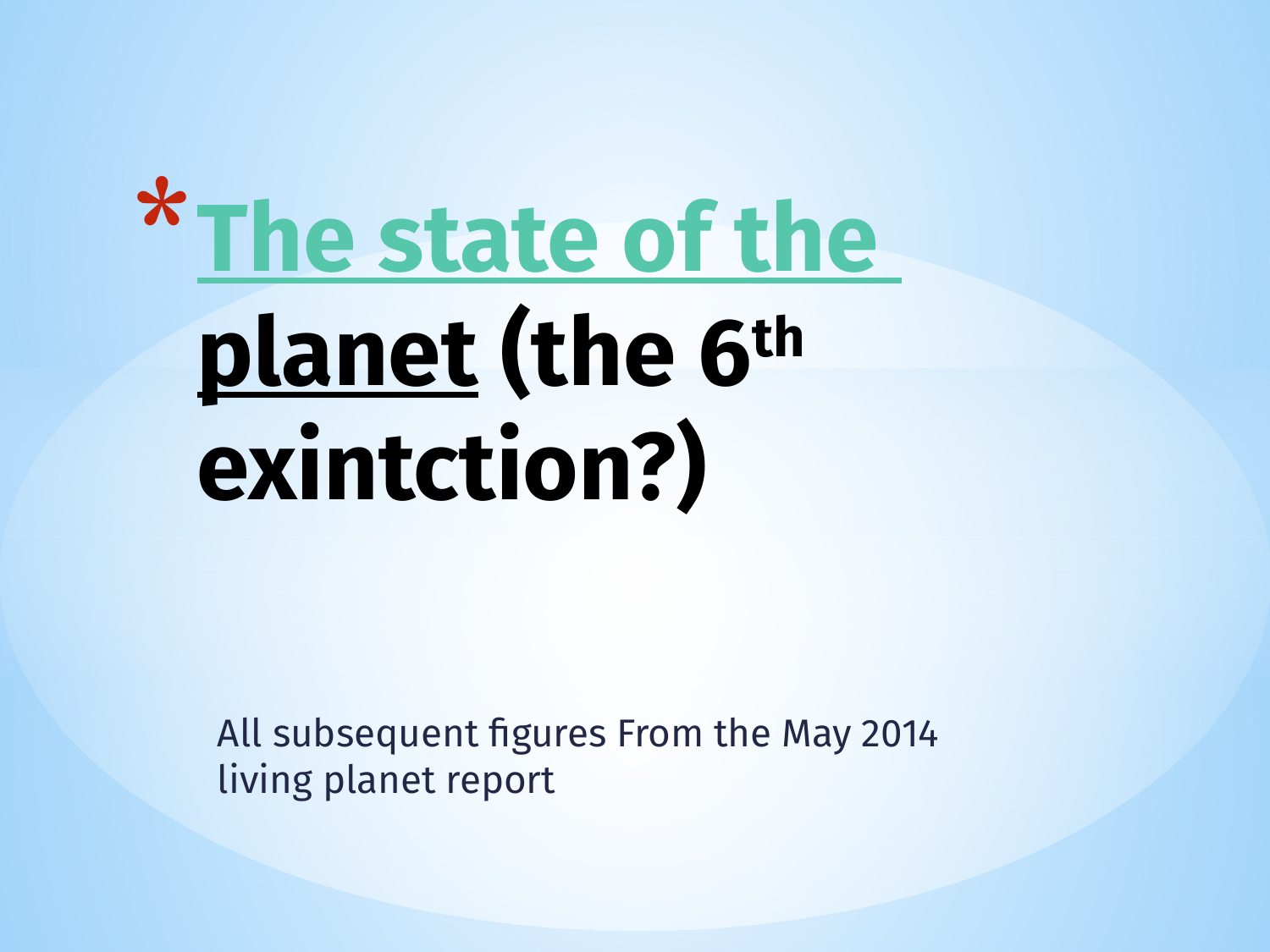

# The state of the planet (the 6th exintction?)
All subsequent figures From the May 2014 living planet report